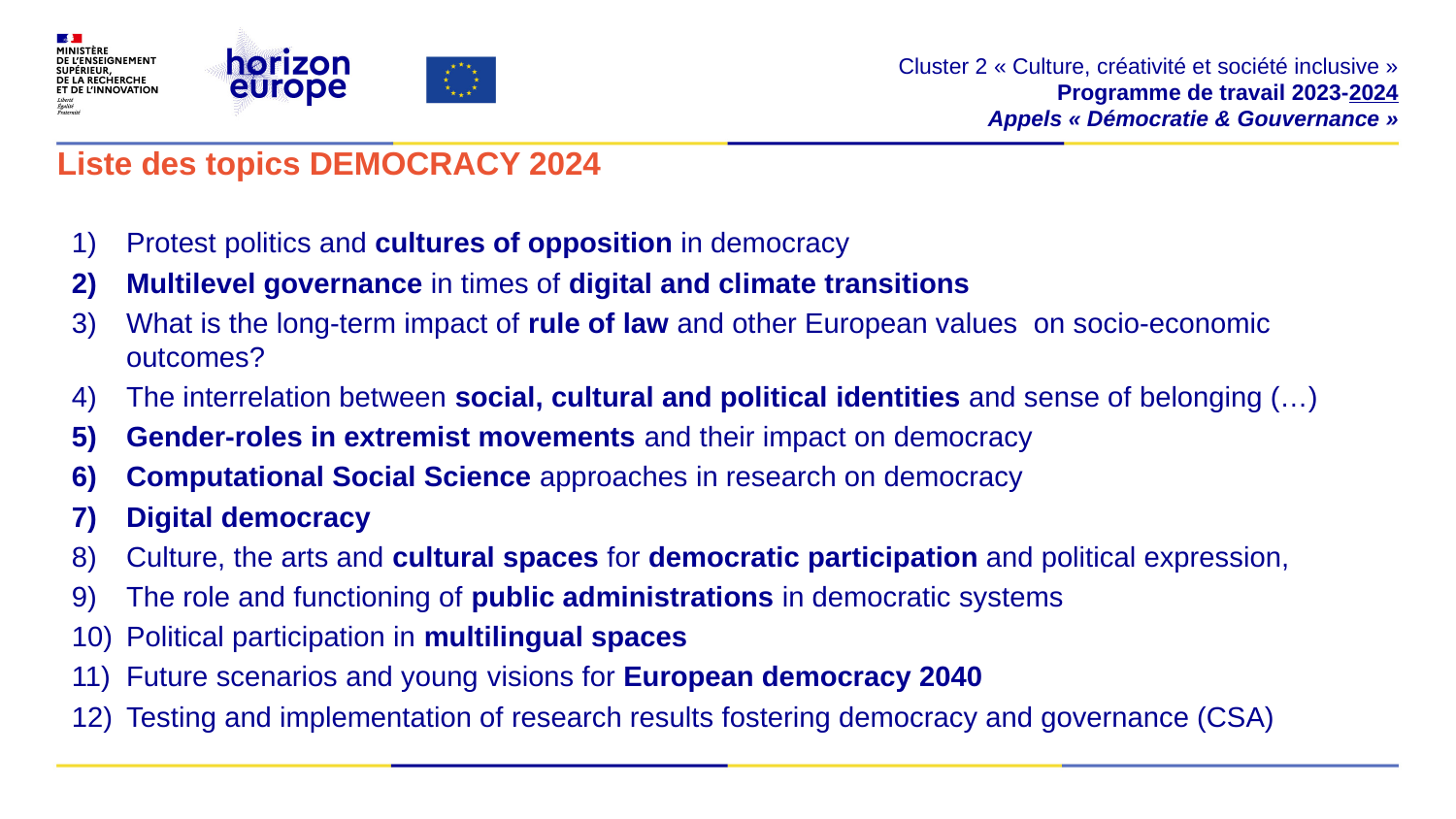

Cluster 2 « Culture, créativité et société inclusive »
Programme de travail 2023-2024
Appels « Démocratie & Gouvernance »

# Liste des topics DEMOCRACY 2024
Protest politics and cultures of opposition in democracy
Multilevel governance in times of digital and climate transitions
What is the long-term impact of rule of law and other European values  on socio-economic outcomes?
The interrelation between social, cultural and political identities and sense of belonging (…)
Gender-roles in extremist movements and their impact on democracy
Computational Social Science approaches in research on democracy
Digital democracy
Culture, the arts and cultural spaces for democratic participation and political expression,
The role and functioning of public administrations in democratic systems
Political participation in multilingual spaces
Future scenarios and young visions for European democracy 2040
Testing and implementation of research results fostering democracy and governance (CSA)